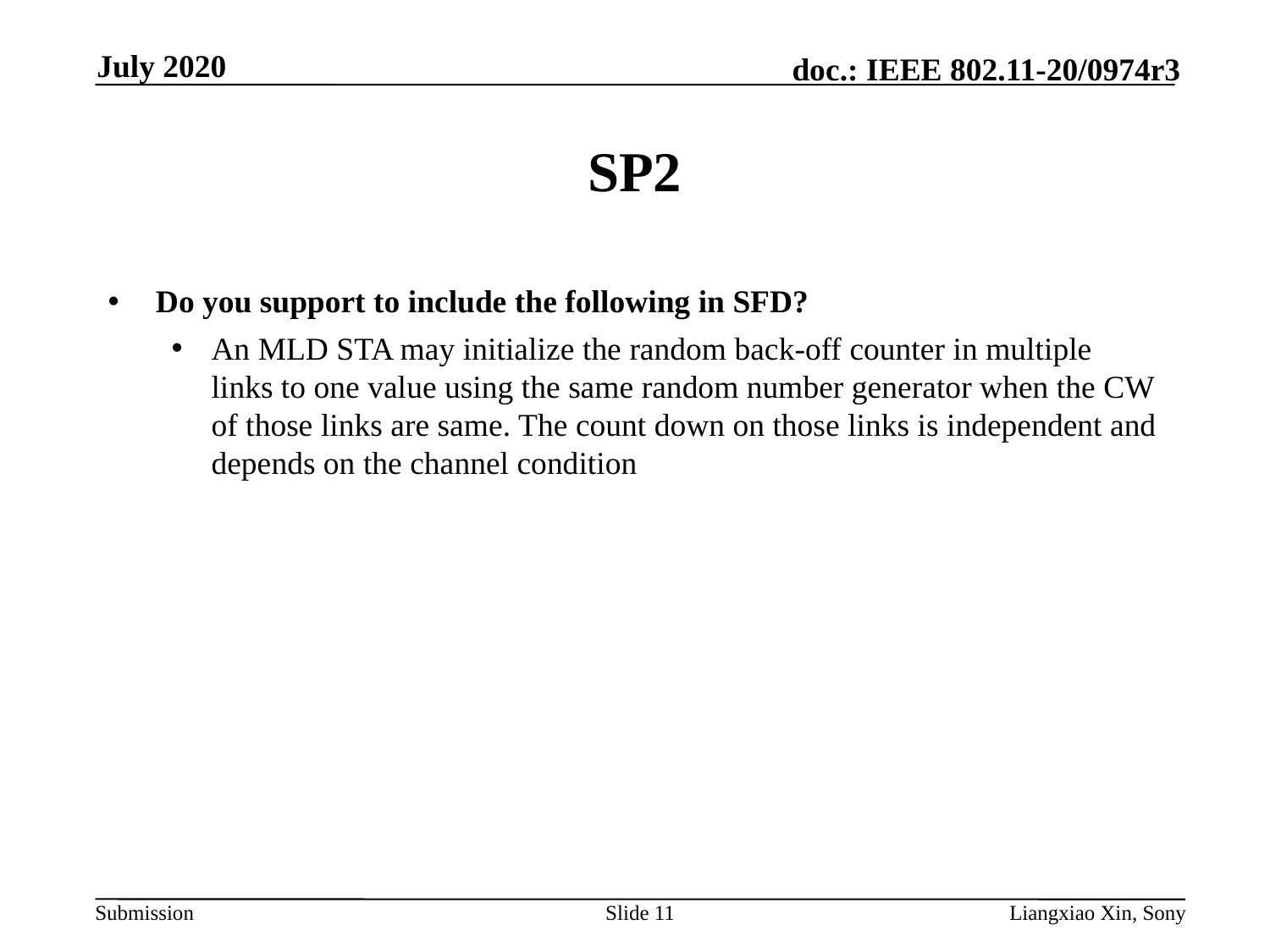

July 2020
# SP2
Do you support to include the following in SFD?
An MLD STA may initialize the random back-off counter in multiple links to one value using the same random number generator when the CW of those links are same. The count down on those links is independent and depends on the channel condition
Slide 11
Liangxiao Xin, Sony